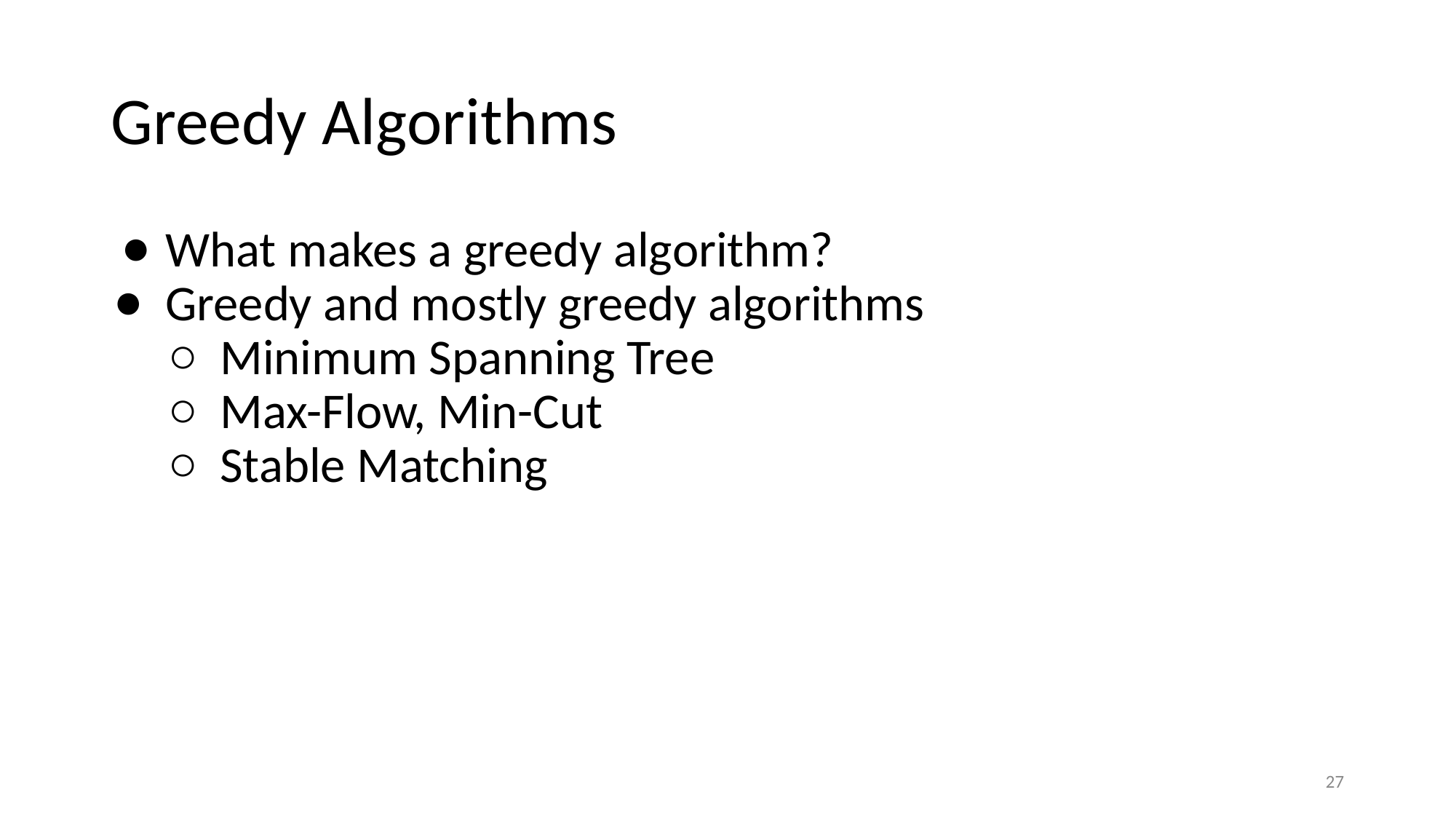

# Greedy Algorithms
What makes a greedy algorithm?
Greedy and mostly greedy algorithms
Minimum Spanning Tree
Max-Flow, Min-Cut
Stable Matching
27